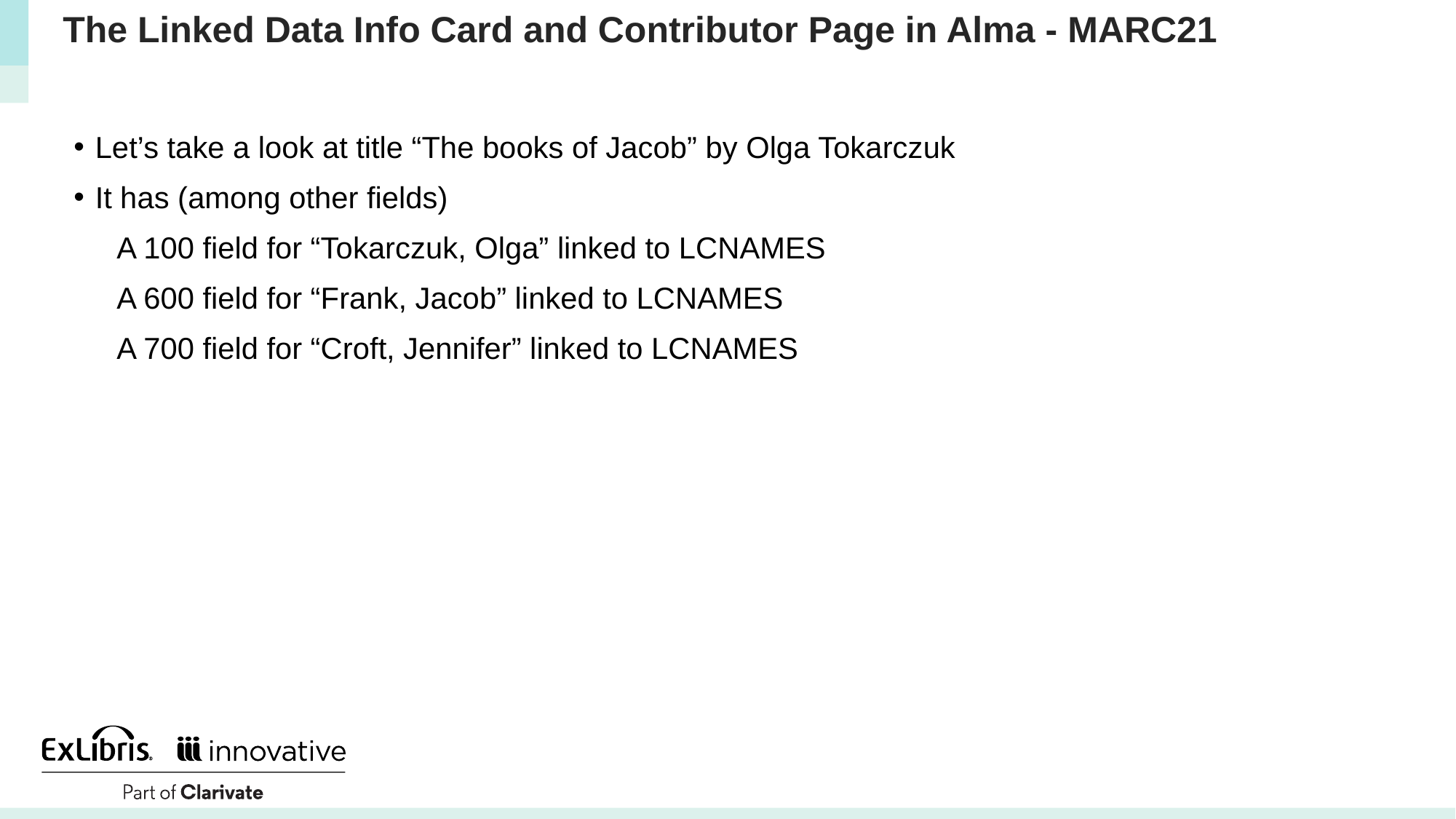

# The Linked Data Info Card and Contributor Page in Alma - MARC21
Let’s take a look at title “The books of Jacob” by Olga Tokarczuk
It has (among other fields)
A 100 field for “Tokarczuk, Olga” linked to LCNAMES
A 600 field for “Frank, Jacob” linked to LCNAMES
A 700 field for “Croft, Jennifer” linked to LCNAMES